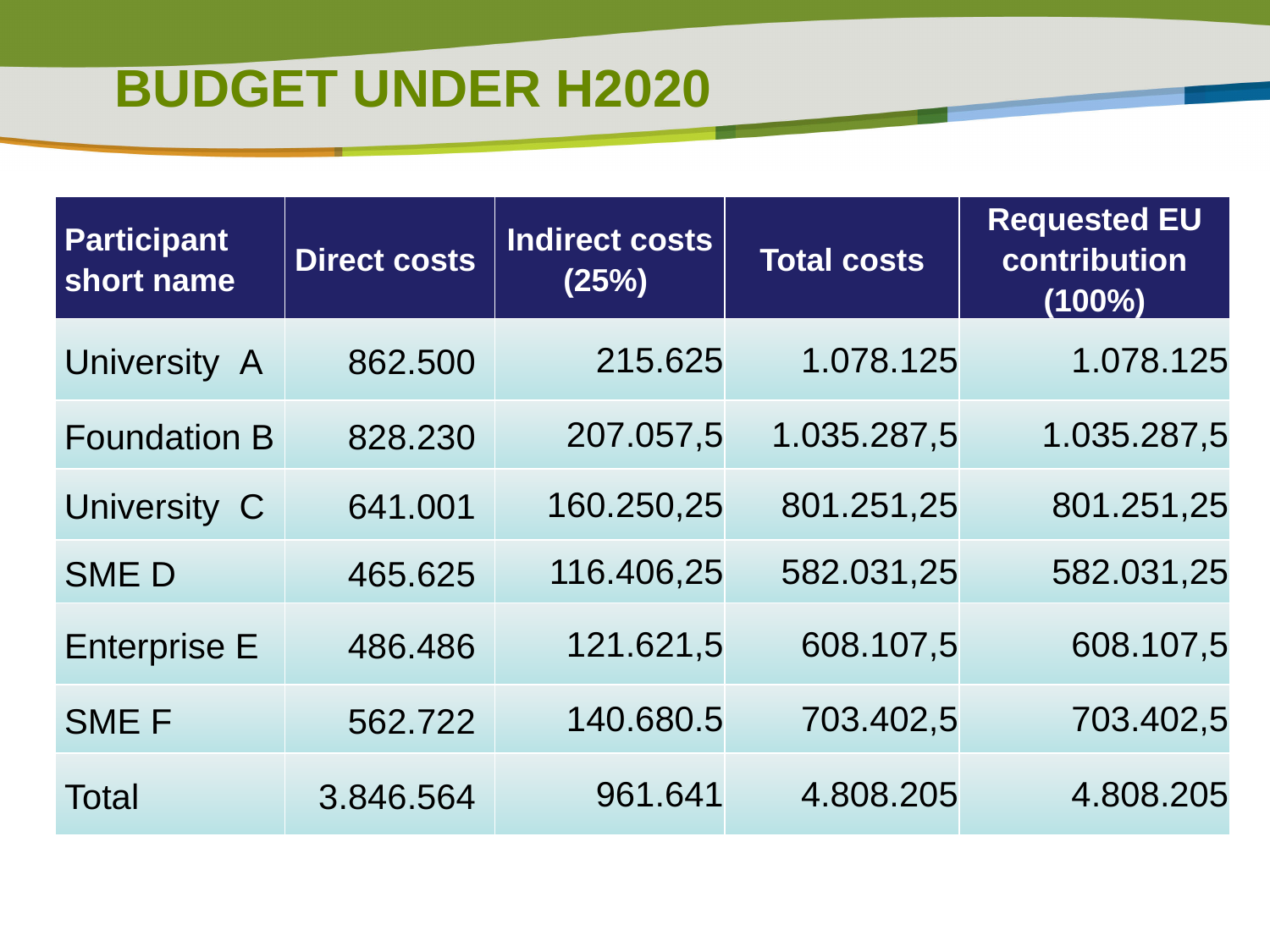

BUDGET UNDER H2020
| Participant short name | Direct costs | Indirect costs (25%) | Total costs | Requested EU contribution (100%) |
| --- | --- | --- | --- | --- |
| University A | 862.500 | 215.625 | 1.078.125 | 1.078.125 |
| Foundation B | 828.230 | 207.057,5 | 1.035.287,5 | 1.035.287,5 |
| University C | 641.001 | 160.250,25 | 801.251,25 | 801.251,25 |
| SME D | 465.625 | 116.406,25 | 582.031,25 | 582.031,25 |
| Enterprise E | 486.486 | 121.621,5 | 608.107,5 | 608.107,5 |
| SME F | 562.722 | 140.680.5 | 703.402,5 | 703.402,5 |
| Total | 3.846.564 | 961.641 | 4.808.205 | 4.808.205 |